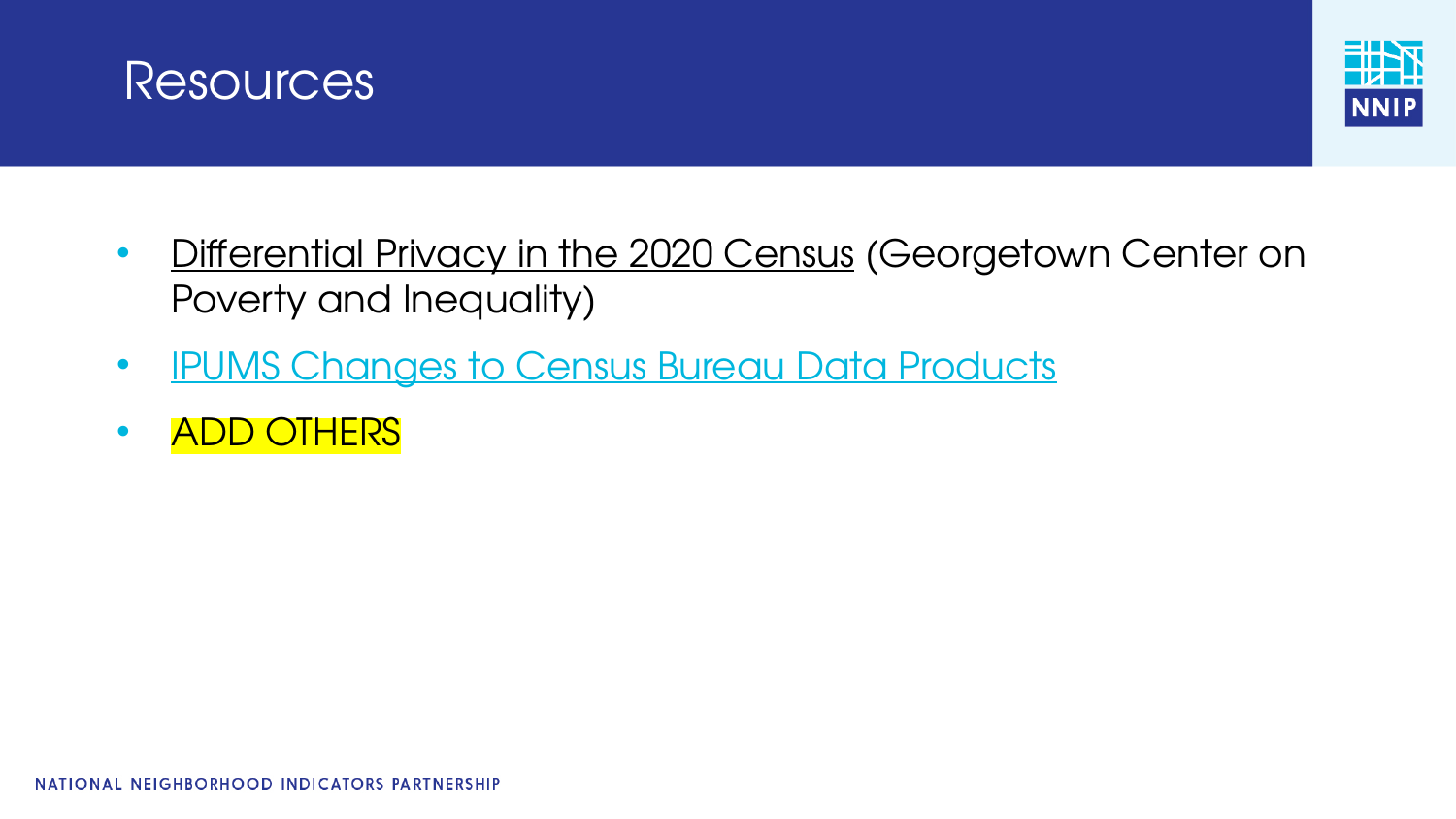

# Resources
Differential Privacy in the 2020 Census (Georgetown Center on Poverty and Inequality)
IPUMS Changes to Census Bureau Data Products
ADD OTHERS